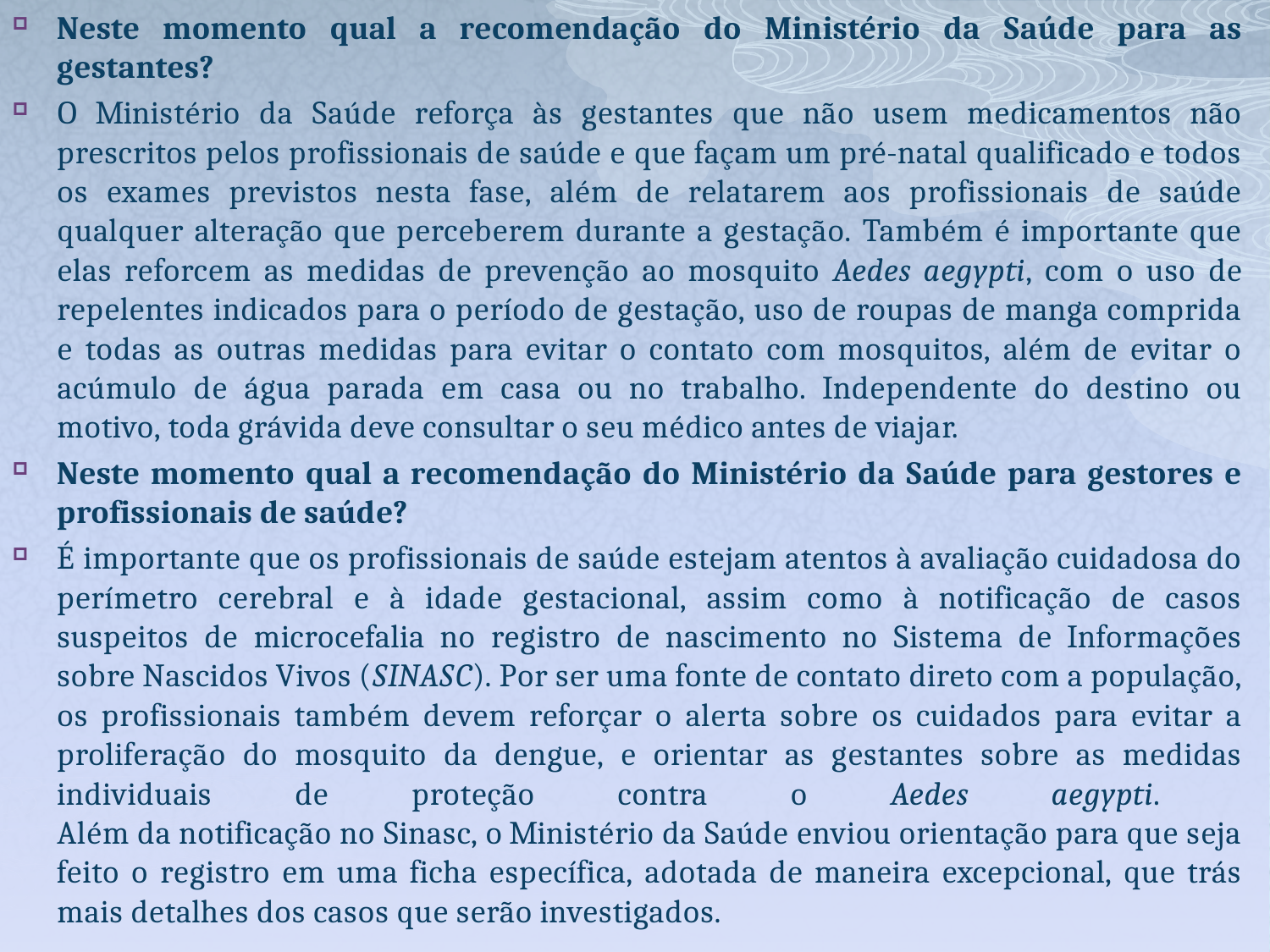

Neste momento qual a recomendação do Ministério da Saúde para as gestantes?
O Ministério da Saúde reforça às gestantes que não usem medicamentos não prescritos pelos profissionais de saúde e que façam um pré-natal qualificado e todos os exames previstos nesta fase, além de relatarem aos profissionais de saúde qualquer alteração que perceberem durante a gestação. Também é importante que elas reforcem as medidas de prevenção ao mosquito Aedes aegypti, com o uso de repelentes indicados para o período de gestação, uso de roupas de manga comprida e todas as outras medidas para evitar o contato com mosquitos, além de evitar o acúmulo de água parada em casa ou no trabalho. Independente do destino ou motivo, toda grávida deve consultar o seu médico antes de viajar.
Neste momento qual a recomendação do Ministério da Saúde para gestores e profissionais de saúde?
É importante que os profissionais de saúde estejam atentos à avaliação cuidadosa do perímetro cerebral e à idade gestacional, assim como à notificação de casos suspeitos de microcefalia no registro de nascimento no Sistema de Informações sobre Nascidos Vivos (SINASC). Por ser uma fonte de contato direto com a população, os profissionais também devem reforçar o alerta sobre os cuidados para evitar a proliferação do mosquito da dengue, e orientar as gestantes sobre as medidas individuais de proteção contra o Aedes aegypti.
Além da notificação no Sinasc, o Ministério da Saúde enviou orientação para que seja feito o registro em uma ficha específica, adotada de maneira excepcional, que trás mais detalhes dos casos que serão investigados.